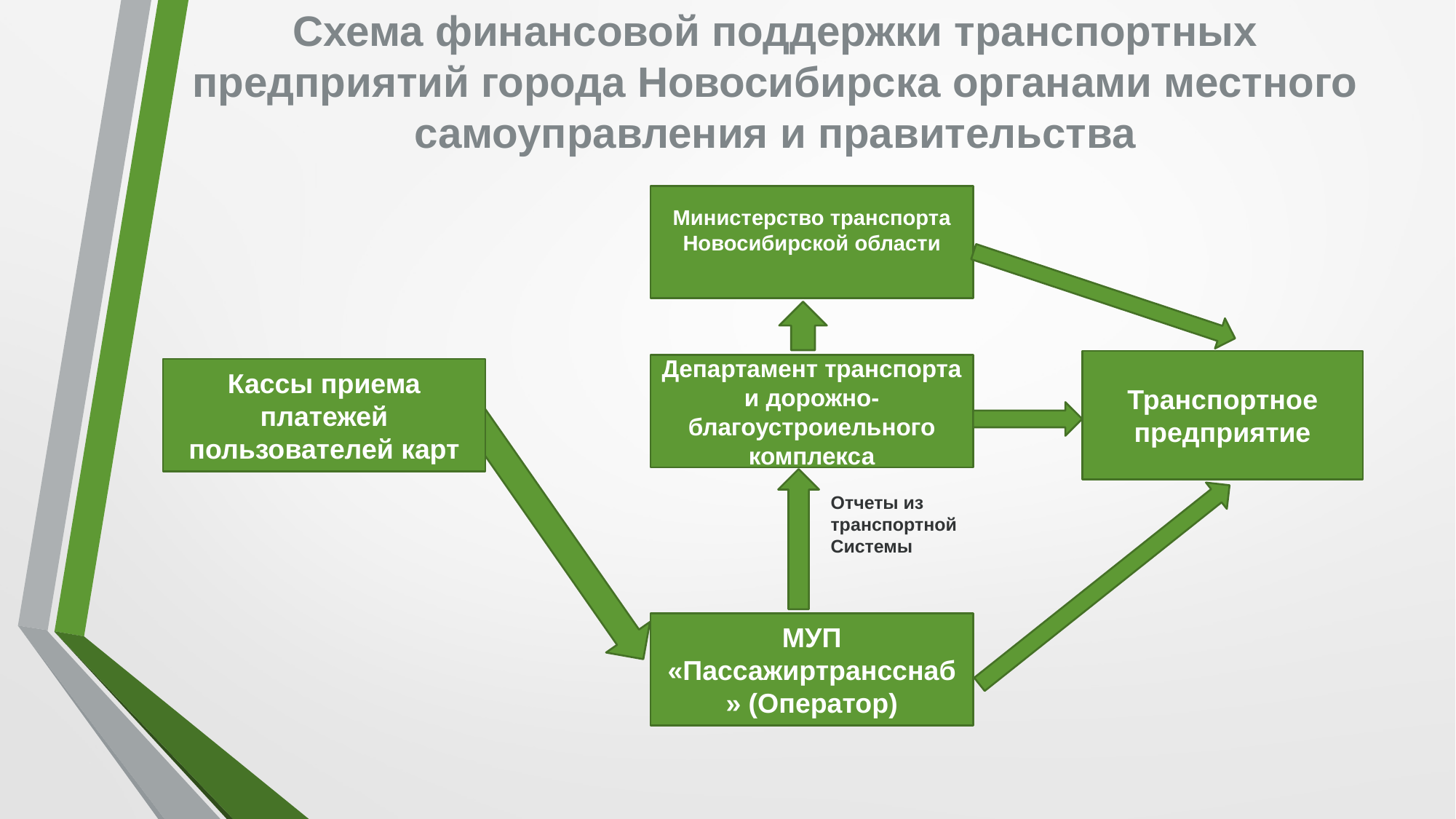

# Схема финансовой поддержки транспортных предприятий города Новосибирска органами местного самоуправления и правительства
Министерство транспорта Новосибирской области

Транспортное предприятие
Департамент транспорта и дорожно-благоустроиельного комплекса
Кассы приема платежей пользователей карт

Отчеты из транспортной Системы

МУП «Пассажиртрансснаб» (Оператор)